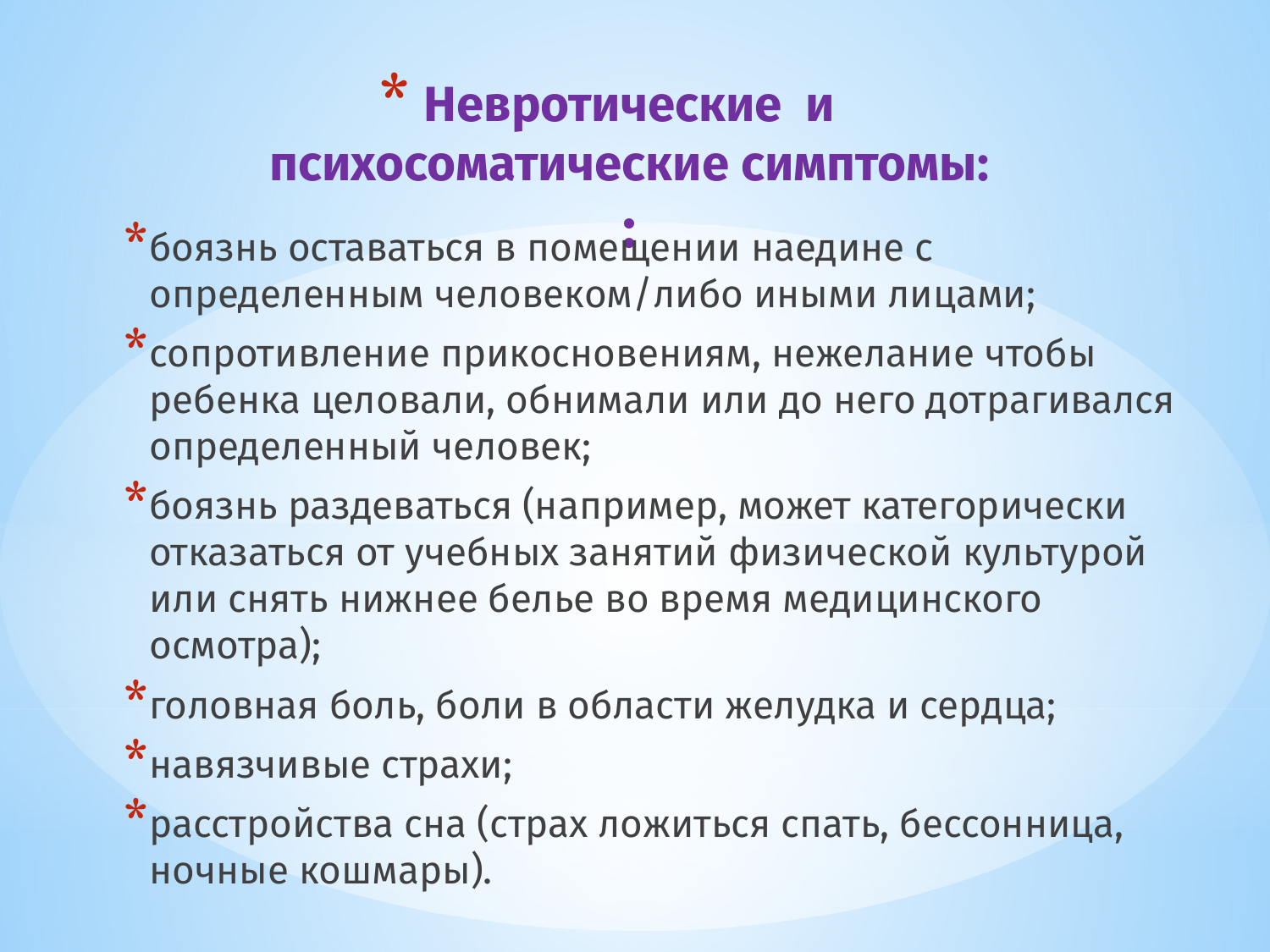

# Невротические  и психосоматические симптомы: :
боязнь оставаться в помещении наедине с определенным человеком/либо иными лицами;
сопротивление прикосновениям, нежелание чтобы ребенка целовали, обнимали или до него дотрагивался определенный человек;
боязнь раздеваться (например, может категорически отказаться от учебных занятий физической культурой или снять нижнее белье во время медицинского осмотра);
головная боль, боли в области желудка и сердца;
навязчивые страхи;
расстройства сна (страх ложиться спать, бессонница, ночные кошмары).